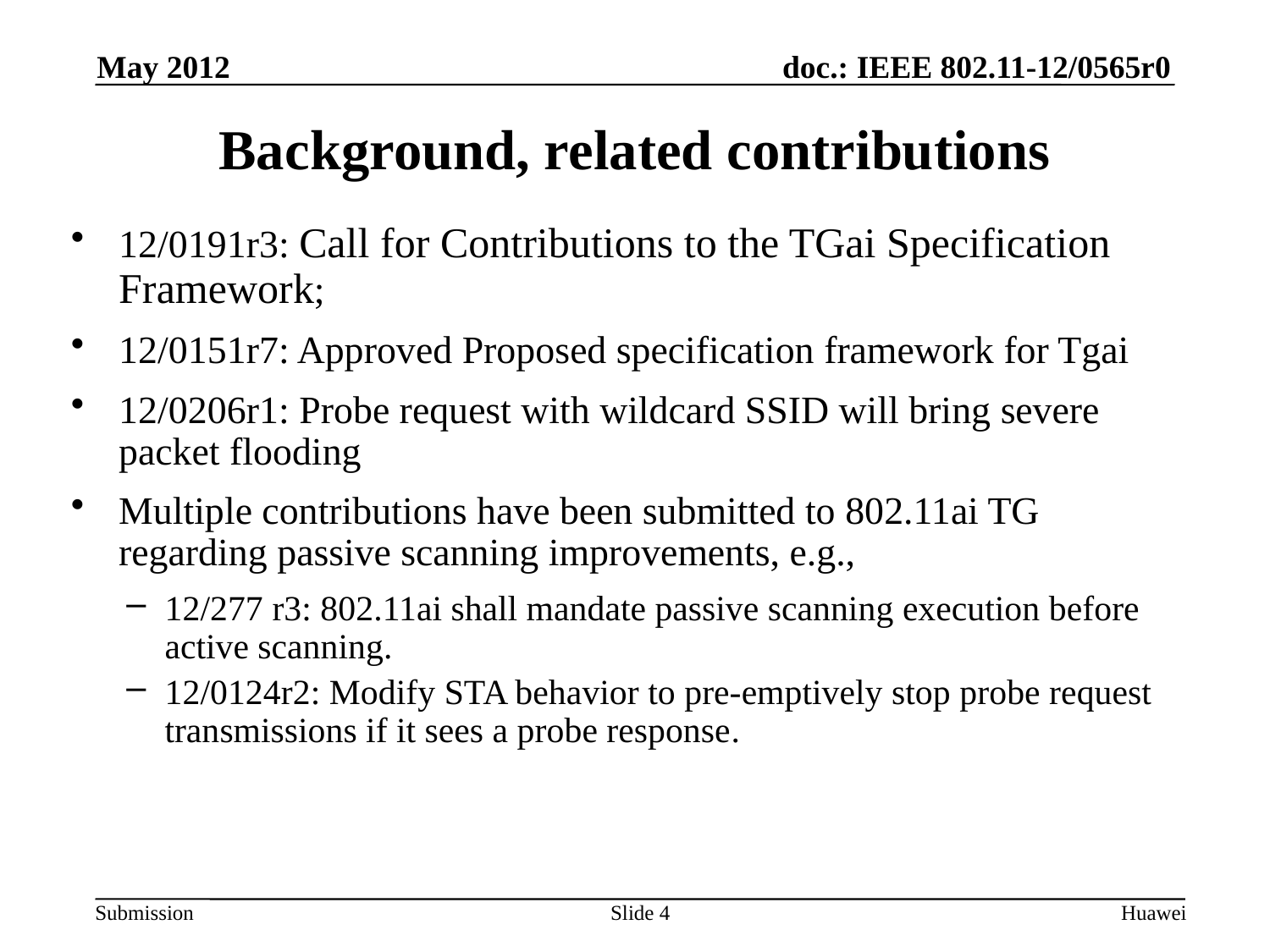

May 2012
# Background, related contributions
12/0191r3: Call for Contributions to the TGai Specification Framework;
12/0151r7: Approved Proposed specification framework for Tgai
12/0206r1: Probe request with wildcard SSID will bring severe packet flooding
Multiple contributions have been submitted to 802.11ai TG regarding passive scanning improvements, e.g.,
12/277 r3: 802.11ai shall mandate passive scanning execution before active scanning.
12/0124r2: Modify STA behavior to pre-emptively stop probe request transmissions if it sees a probe response.

Slide 4
Huawei